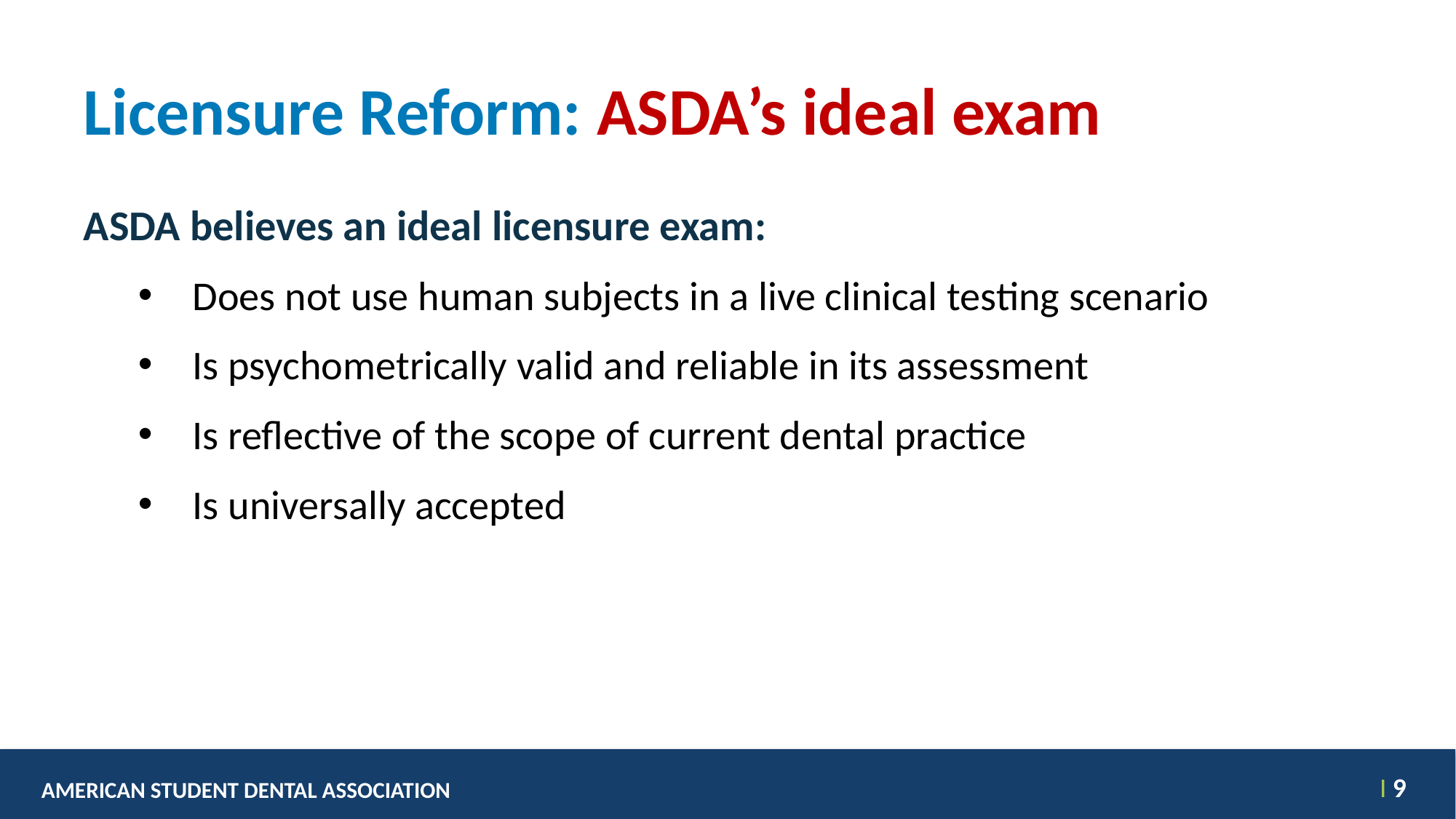

# Licensure Reform: ASDA’s ideal exam
ASDA believes an ideal licensure exam:
Does not use human subjects in a live clinical testing scenario
Is psychometrically valid and reliable in its assessment
Is reflective of the scope of current dental practice
Is universally accepted